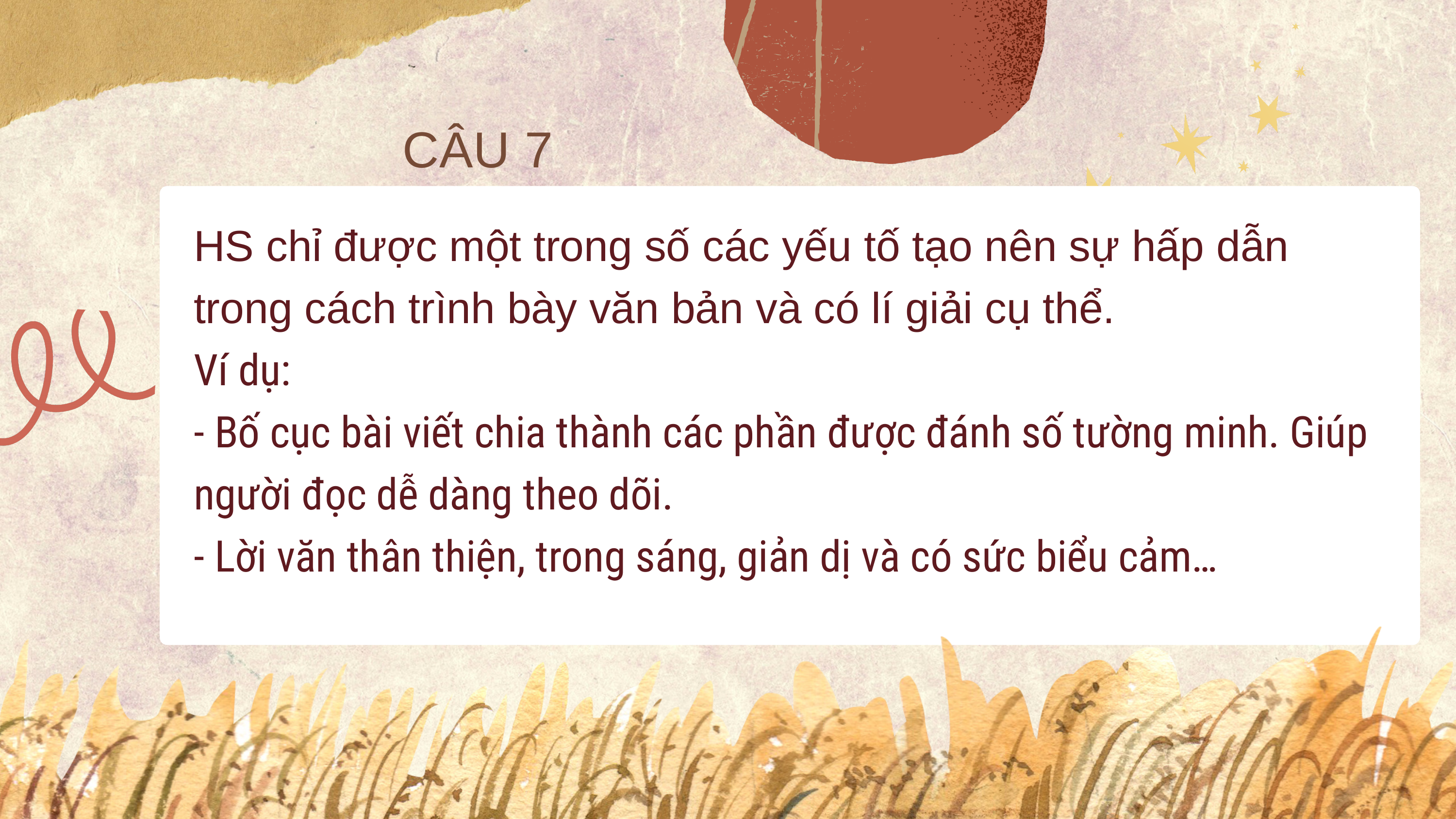

CÂU 7

HS chỉ được một trong số các yếu tố tạo nên sự hấp dẫn trong cách trình bày văn bản và có lí giải cụ thể.
Ví dụ:
- Bố cục bài viết chia thành các phần được đánh số tường minh. Giúp người đọc dễ dàng theo dõi.
- Lời văn thân thiện, trong sáng, giản dị và có sức biểu cảm…